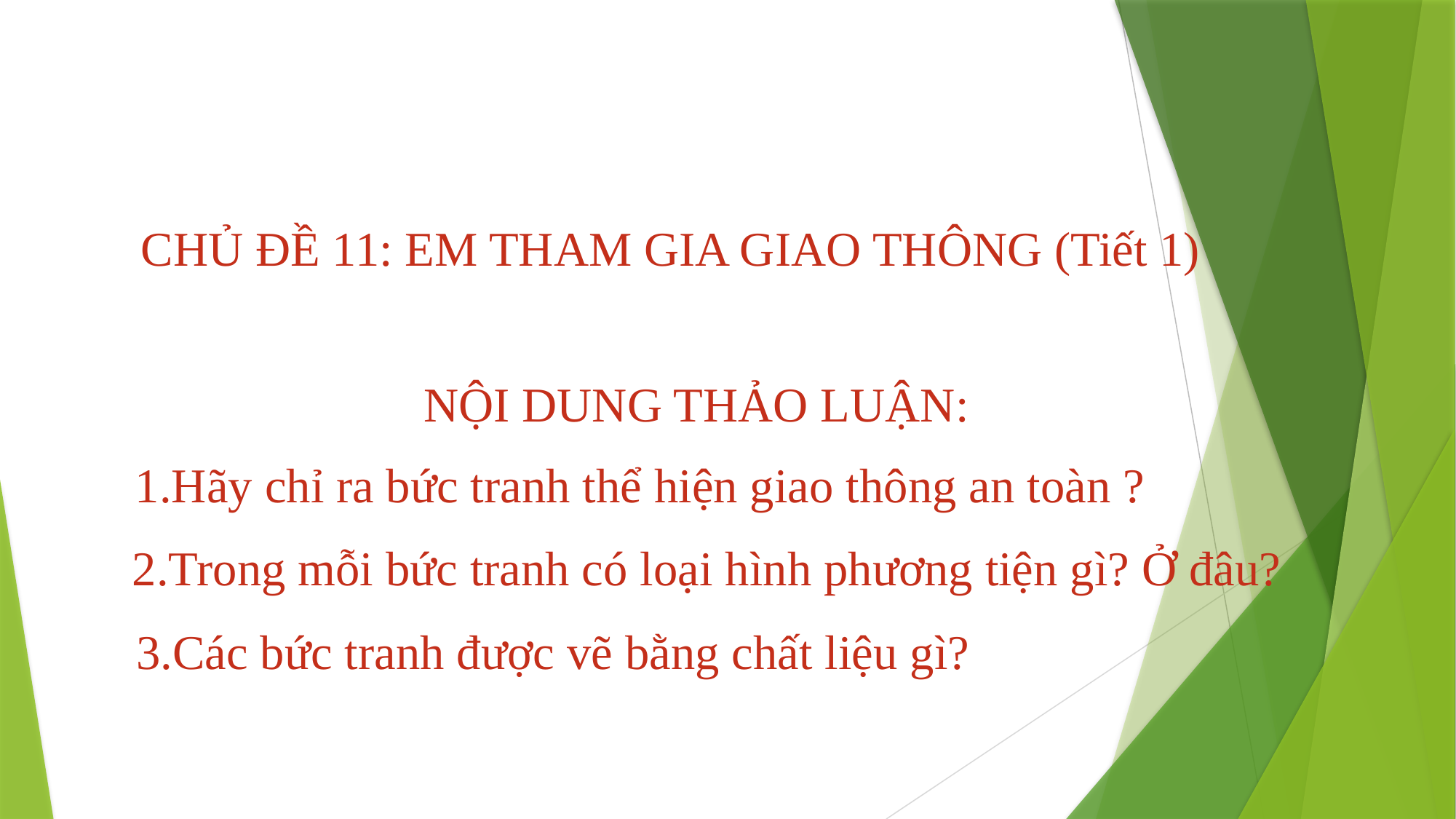

CHỦ ĐỀ 11: EM THAM GIA GIAO THÔNG (Tiết 1)

NỘI DUNG THẢO LUẬN:

1.Hãy chỉ ra bức tranh thể hiện giao thông an toàn ?

2.Trong mỗi bức tranh có loại hình phương tiện gì? Ở đâu?

3.Các bức tranh được vẽ bằng chất liệu gì?